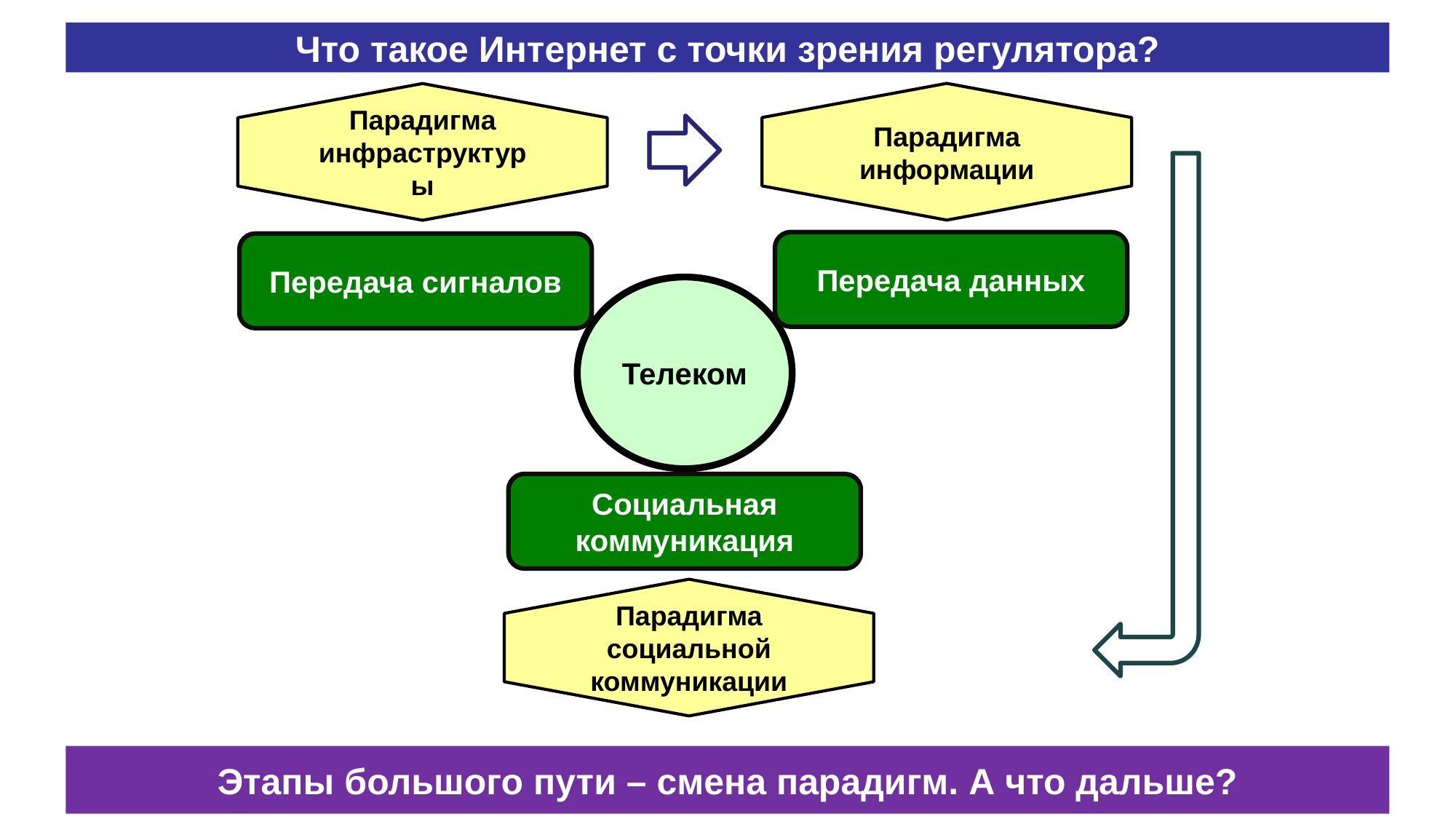

Парадигма информации
Парадигма инфраструктуры
# Что такое Интернет с точки зрения регулятора?

Передача данных
Передача сигналов
Телеком
Парадигма социальной коммуникации
Социальная коммуникация
Этапы большого пути – смена парадигм. А что дальше?